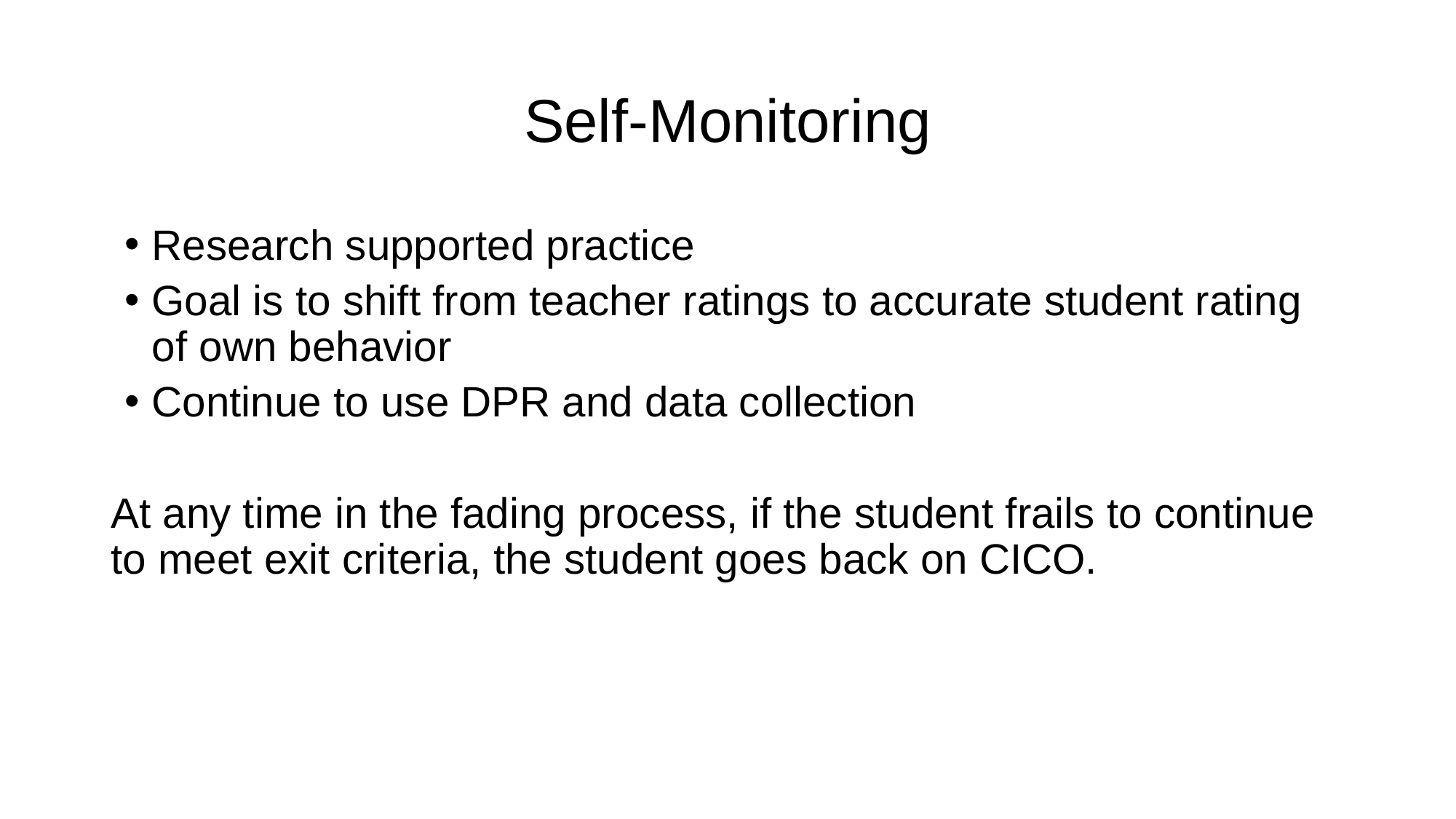

# Self-Monitoring
Research supported practice
Goal is to shift from teacher ratings to accurate student rating of own behavior
Continue to use DPR and data collection

At any time in the fading process, if the student frails to continue to meet exit criteria, the student goes back on CICO.